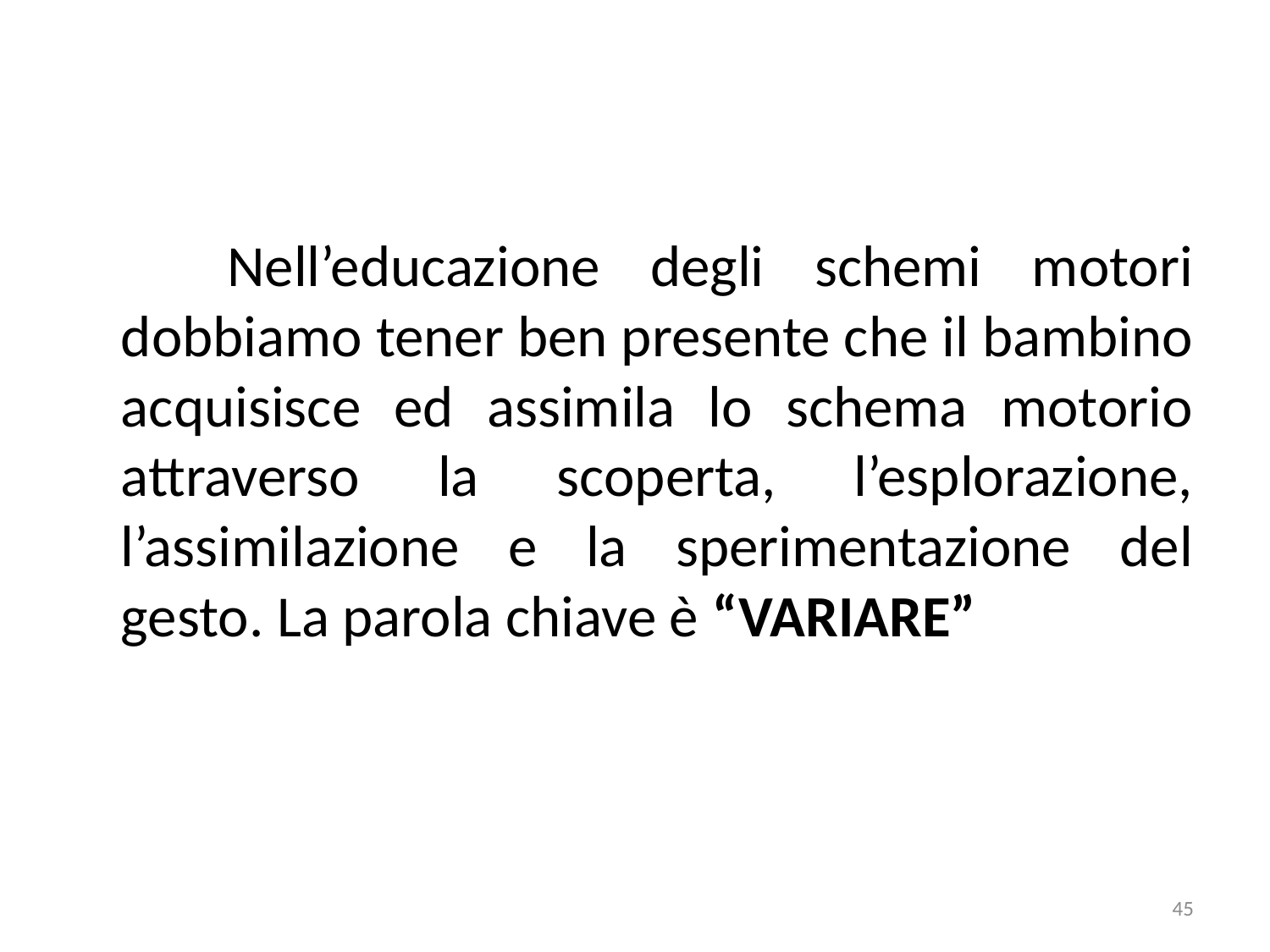

Nell’educazione degli schemi motori dobbiamo tener ben presente che il bambino acquisisce ed assimila lo schema motorio attraverso la scoperta, l’esplorazione, l’assimilazione e la sperimentazione del gesto. La parola chiave è “VARIARE”

45